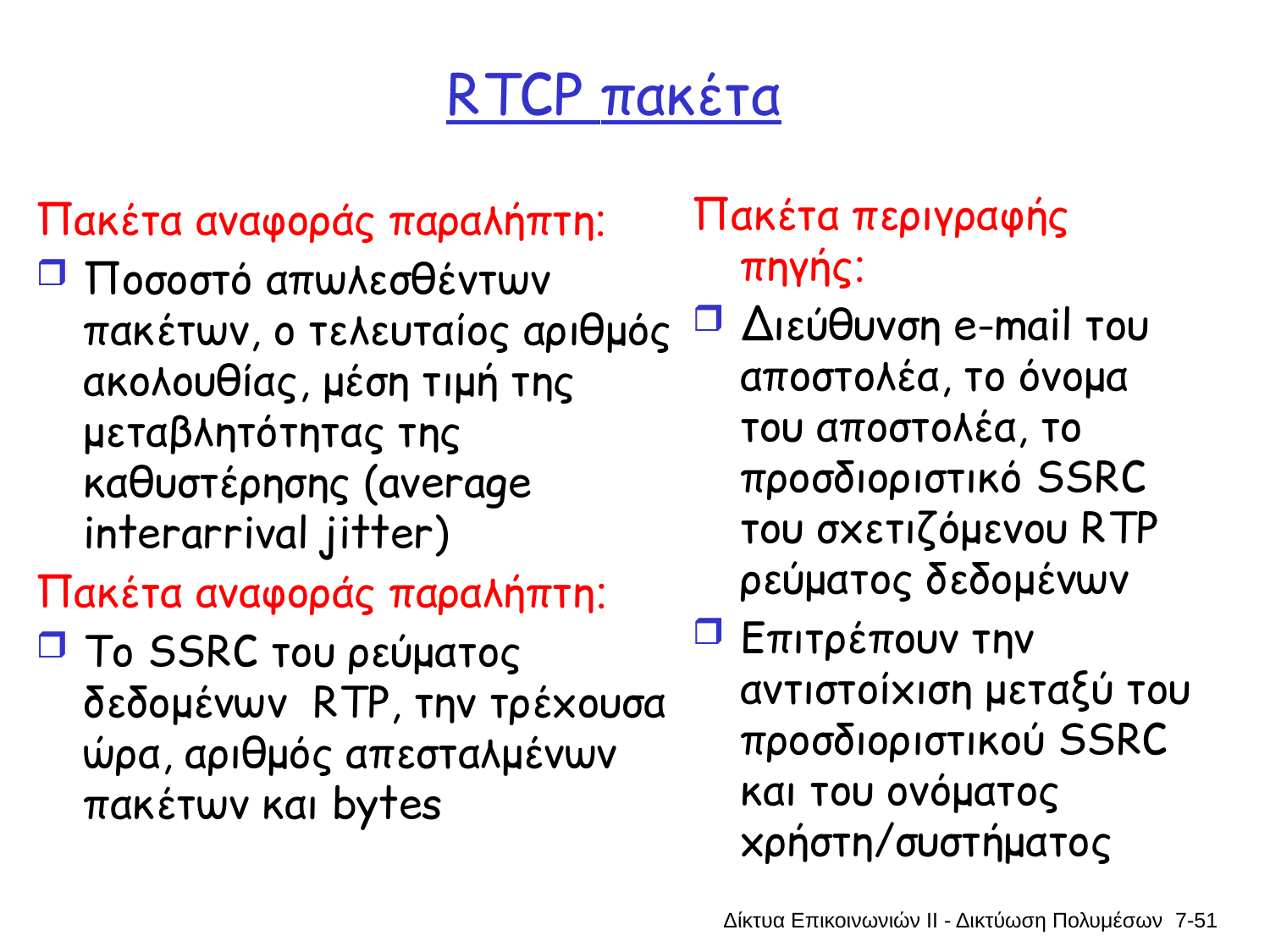

# RTCP πακέτα
Πακέτα περιγραφής πηγής:
Διεύθυνση e-mail του αποστολέα, το όνομα του αποστολέα, το προσδιοριστικό SSRC του σχετιζόμενου RTP ρεύματος δεδομένων
Επιτρέπουν την αντιστοίχιση μεταξύ του προσδιοριστικού SSRC και του ονόματος χρήστη/συστήματος
Πακέτα αναφοράς παραλήπτη:
Ποσοστό απωλεσθέντων πακέτων, ο τελευταίος αριθμός ακολουθίας, μέση τιμή της μεταβλητότητας της καθυστέρησης (average interarrival jitter)
Πακέτα αναφοράς παραλήπτη:
Το SSRC του ρεύματος δεδομένων  RTP, την τρέχουσα ώρα, αριθμός απεσταλμένων πακέτων και bytes
Δίκτυα Επικοινωνιών ΙΙ - Δικτύωση Πολυμέσων
7-51